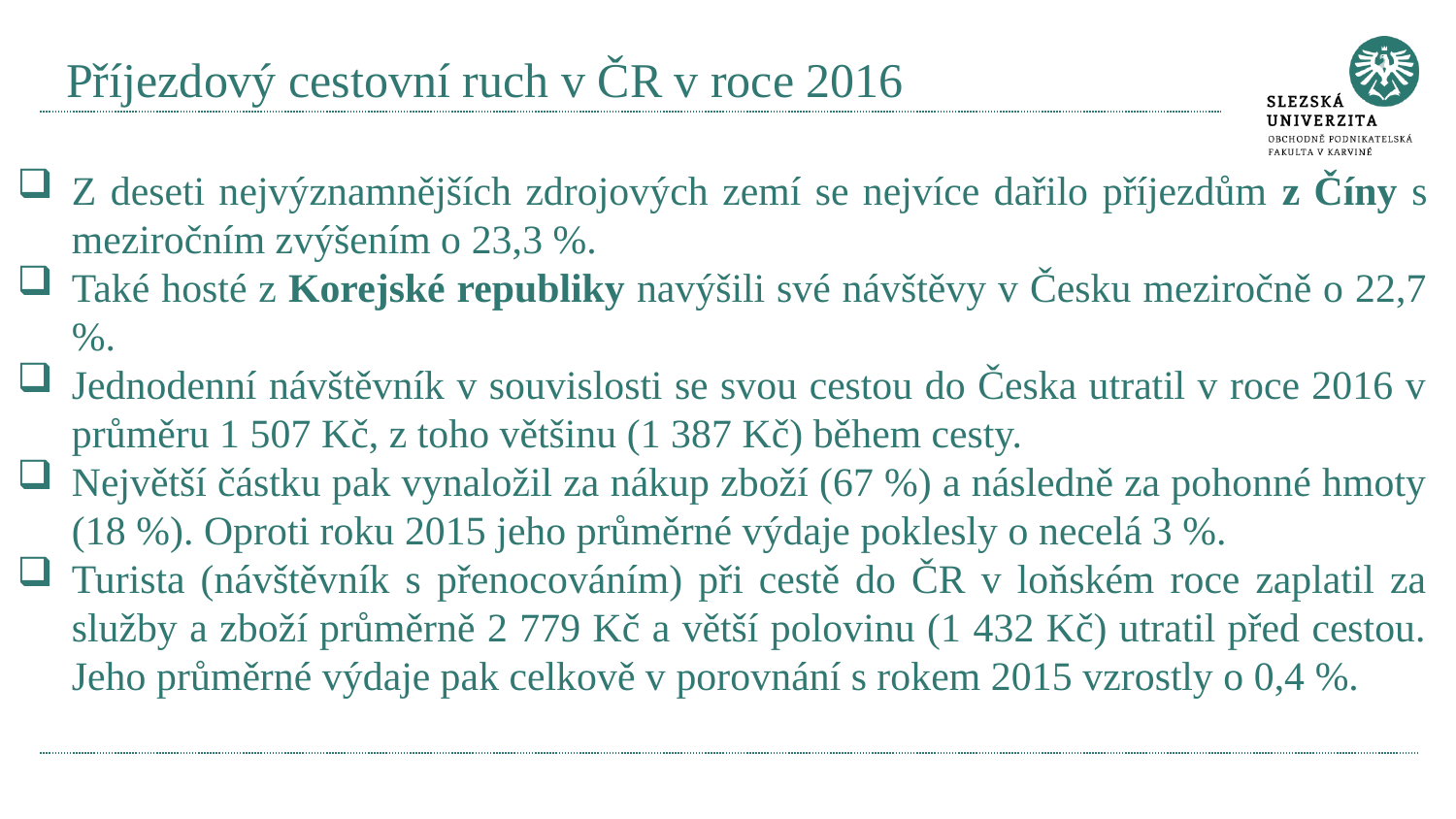

# Příjezdový cestovní ruch v ČR v roce 2016
Z deseti nejvýznamnějších zdrojových zemí se nejvíce dařilo příjezdům z Číny s meziročním zvýšením o 23,3 %.
Také hosté z Korejské republiky navýšili své návštěvy v Česku meziročně o 22,7 %.
Jednodenní návštěvník v souvislosti se svou cestou do Česka utratil v roce 2016 v průměru 1 507 Kč, z toho většinu (1 387 Kč) během cesty.
Největší částku pak vynaložil za nákup zboží (67 %) a následně za pohonné hmoty (18 %). Oproti roku 2015 jeho průměrné výdaje poklesly o necelá 3 %.
Turista (návštěvník s přenocováním) při cestě do ČR v loňském roce zaplatil za služby a zboží průměrně 2 779 Kč a větší polovinu (1 432 Kč) utratil před cestou. Jeho průměrné výdaje pak celkově v porovnání s rokem 2015 vzrostly o 0,4 %.